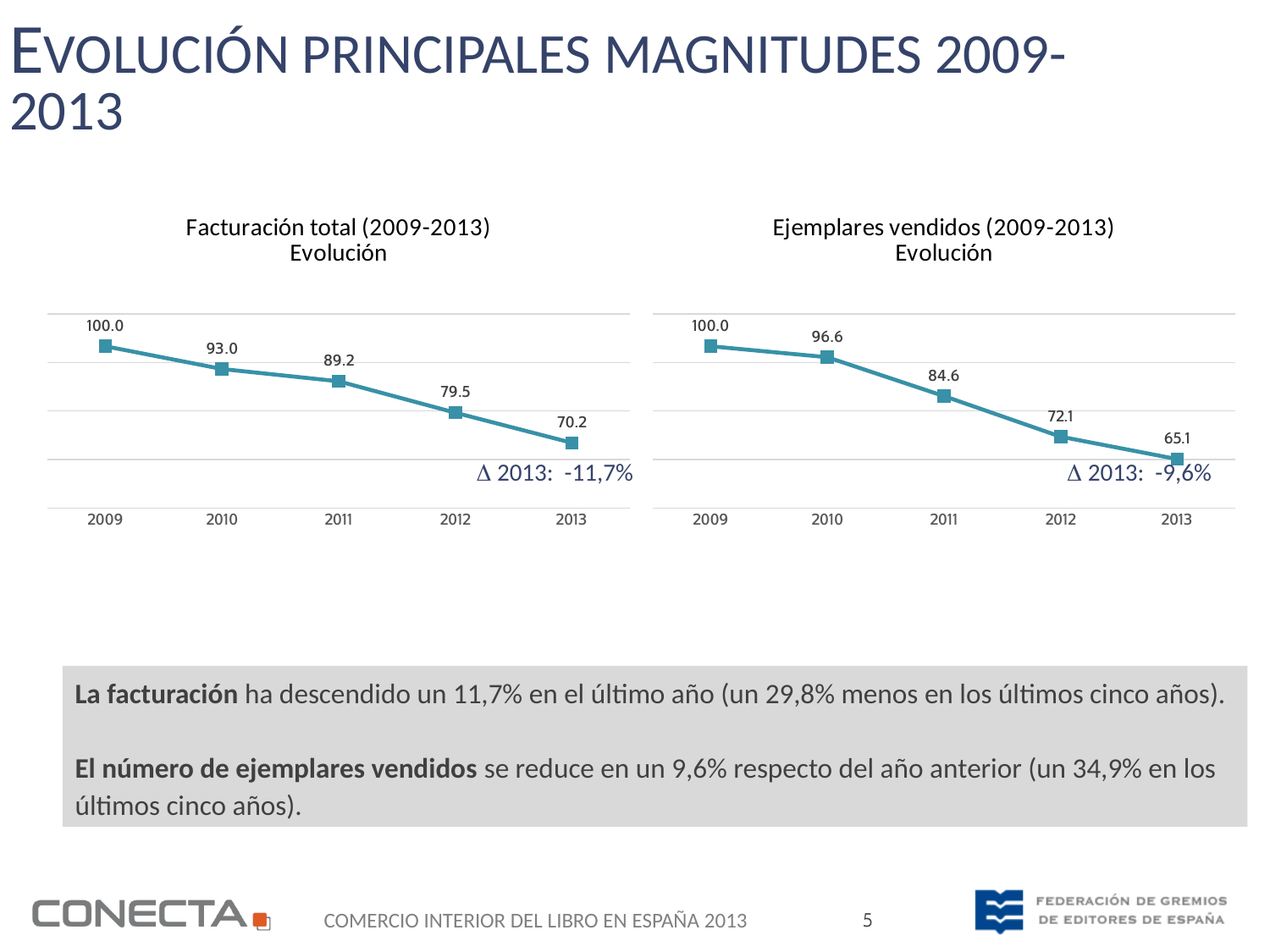

Evolución Principales Magnitudes 2009-2013

### Chart: Facturación total (2009-2013)
Evolución

| Category |  |
|---|---|
| 2009 | 100.0 |
| 2010 | 92.96425215261232 |
| 2011 | 89.16425537277804 |
| 2012 | 79.47975758031541 |
| 2013 | 70.16924403946639 |

### Chart: Ejemplares vendidos (2009-2013)
Evolución

| Category |  |
|---|---|
| 2009 | 100.0 |
| 2010 | 96.6249919797072 |
| 2011 | 84.5961828103185 |
| 2012 | 72.07400524513179 |
| 2013 | 65.12677294571469 |
Δ 2013:  -11,7%
Δ 2013:  -9,6%
La facturación ha descendido un 11,7% en el último año (un 29,8% menos en los últimos cinco años).

El número de ejemplares vendidos se reduce en un 9,6% respecto del año anterior (un 34,9% en los últimos cinco años).